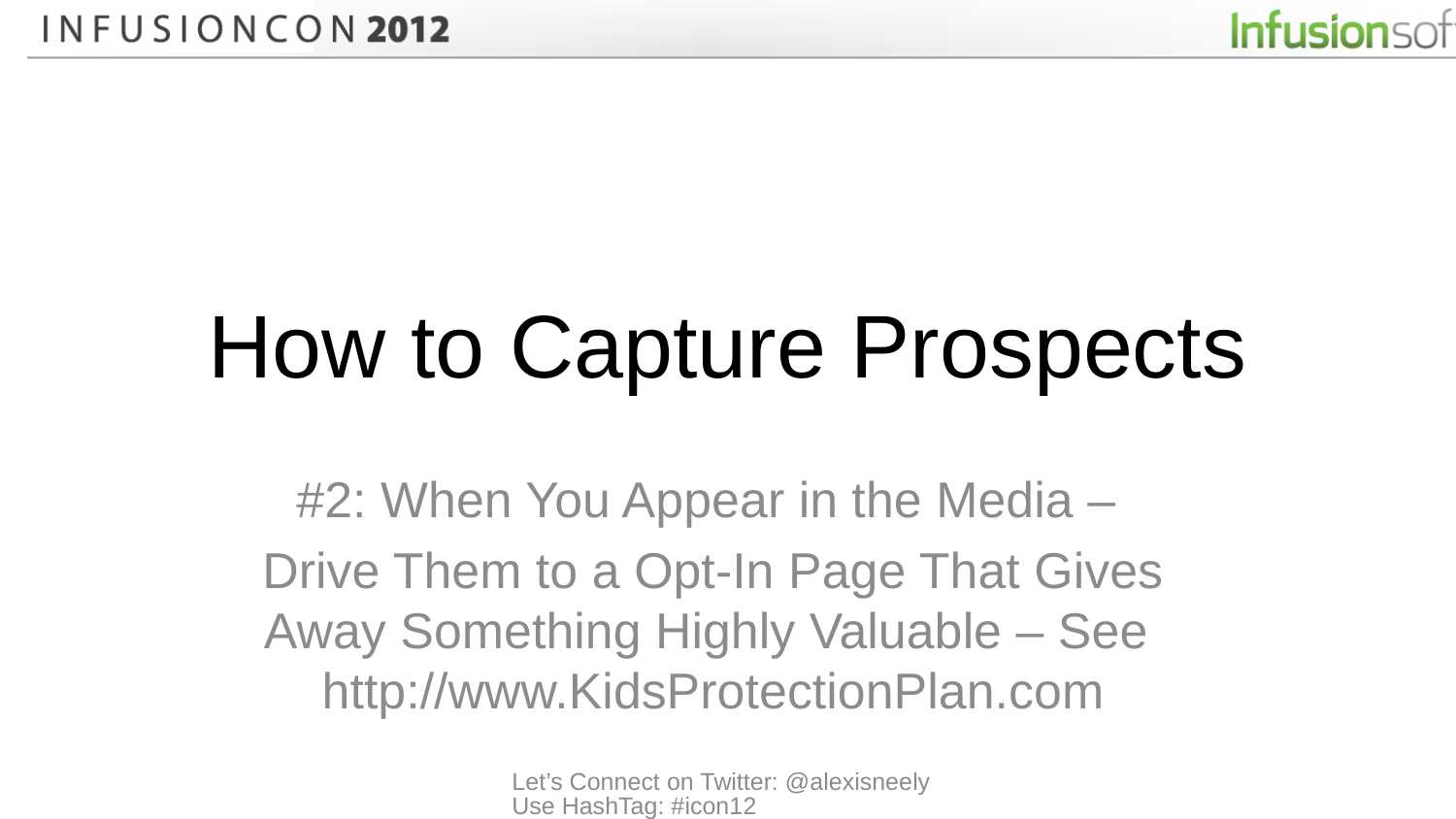

# How to Capture Prospects
#2: When You Appear in the Media –
Drive Them to a Opt-In Page That Gives Away Something Highly Valuable – See
http://www.KidsProtectionPlan.com
Let’s Connect on Twitter: @alexisneely Use HashTag: #icon12